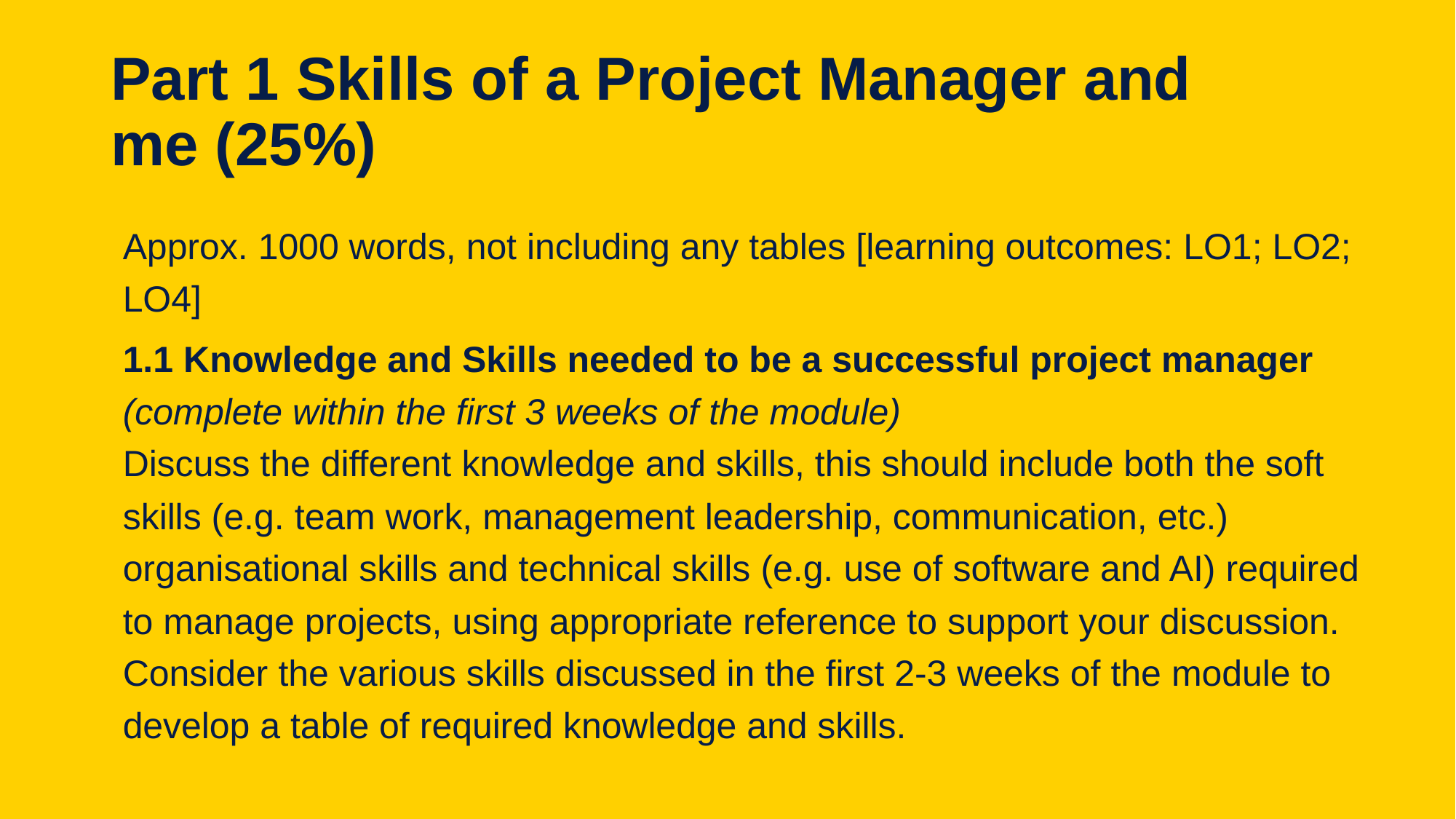

# Part 1 Skills of a Project Manager and me (25%)
Approx. 1000 words, not including any tables [learning outcomes: LO1; LO2; LO4]
1.1 Knowledge and Skills needed to be a successful project manager
(complete within the first 3 weeks of the module)
Discuss the different knowledge and skills, this should include both the soft skills (e.g. team work, management leadership, communication, etc.) organisational skills and technical skills (e.g. use of software and AI) required to manage projects, using appropriate reference to support your discussion. Consider the various skills discussed in the first 2-3 weeks of the module to develop a table of required knowledge and skills.